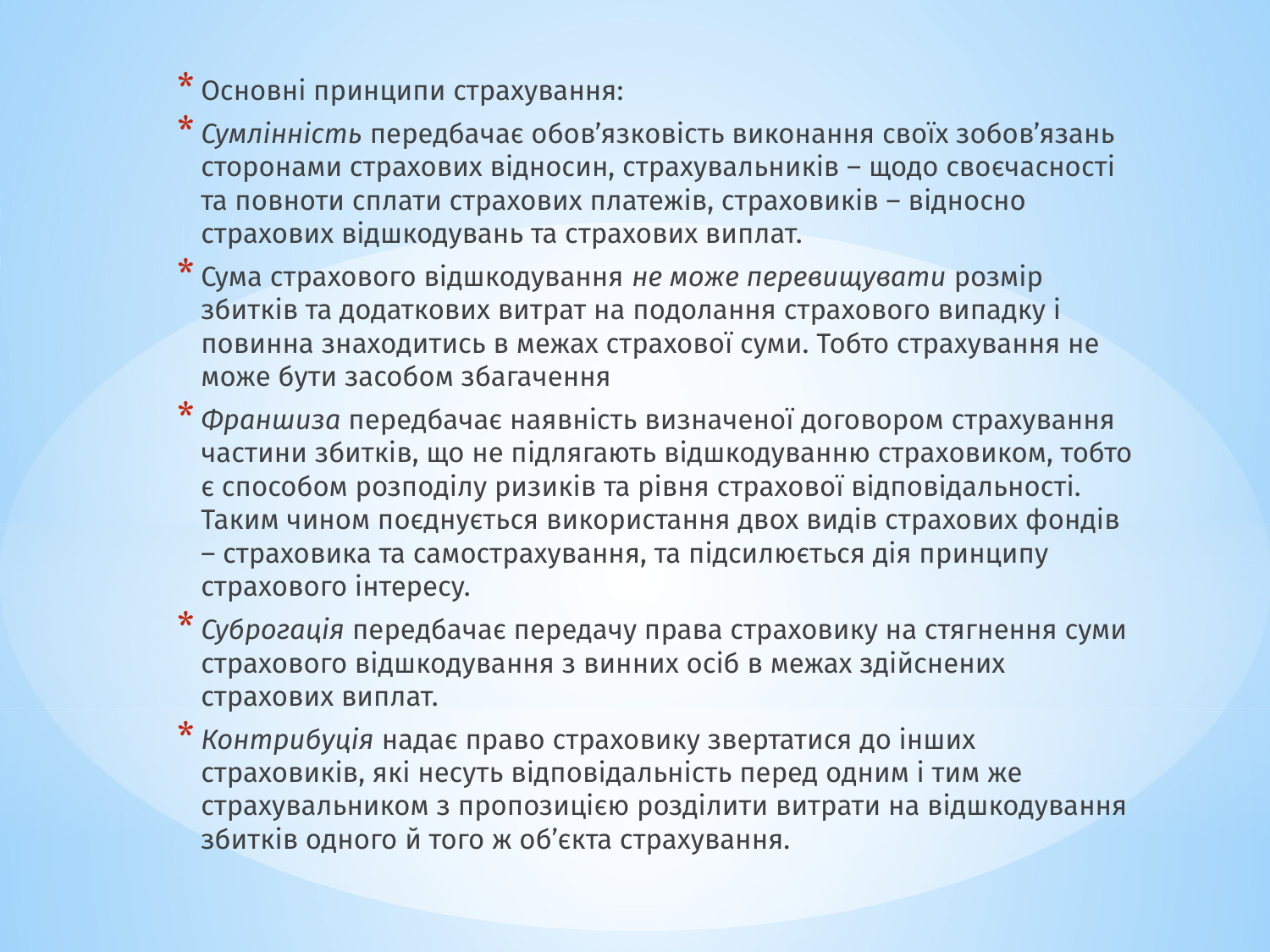

Основні принципи страхування:
Сумлінність передбачає обов’язковість виконання своїх зобов’язань сторонами страхових відносин, страхувальників – щодо своєчасності та повноти сплати страхових платежів, страховиків – відносно страхових відшкодувань та страхових виплат.
Сума страхового відшкодування не може перевищувати розмір збитків та додаткових витрат на подолання страхового випадку і повинна знаходитись в межах страхової суми. Тобто страхування не може бути засобом збагачення
Франшиза передбачає наявність визначеної договором страхування частини збитків, що не підлягають відшкодуванню страховиком, тобто є способом розподілу ризиків та рівня страхової відповідальності. Таким чином поєднується використання двох видів страхових фондів – страховика та самострахування, та підсилюється дія принципу страхового інтересу.
Суброгація передбачає передачу права страховику на стягнення суми страхового відшкодування з винних осіб в межах здійснених страхових виплат.
Контрибуція надає право страховику звертатися до інших страховиків, які несуть відповідальність перед одним і тим же страхувальником з пропозицією розділити витрати на відшкодування збитків одного й того ж об’єкта страхування.